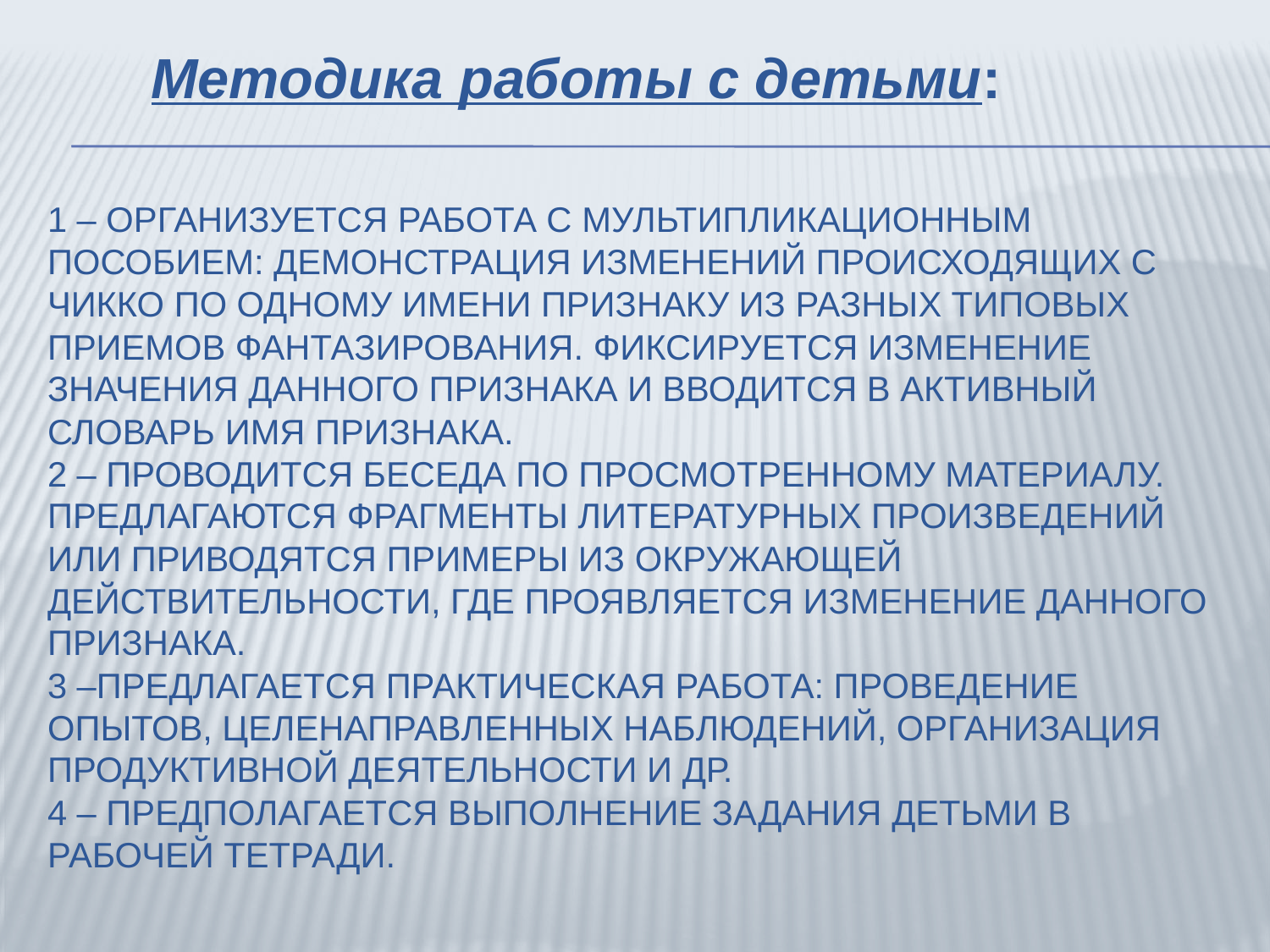

Методика работы с детьми:
# 1 – организуется работа с мультипликационным пособием: демонстрация изменений происходящих с Чикко по одному имени признаку из разных типовых приемов фантазирования. Фиксируется изменение значения данного признака и вводится в активный словарь имя признака. 2 – проводится беседа по просмотренному материалу. Предлагаются фрагменты литературных произведений или приводятся примеры из окружающей действительности, где проявляется изменение данного признака. 3 –предлагается практическая работа: проведение опытов, целенаправленных наблюдений, организация продуктивной деятельности и др. 4 – предполагается выполнение задания детьми в рабочей тетради.